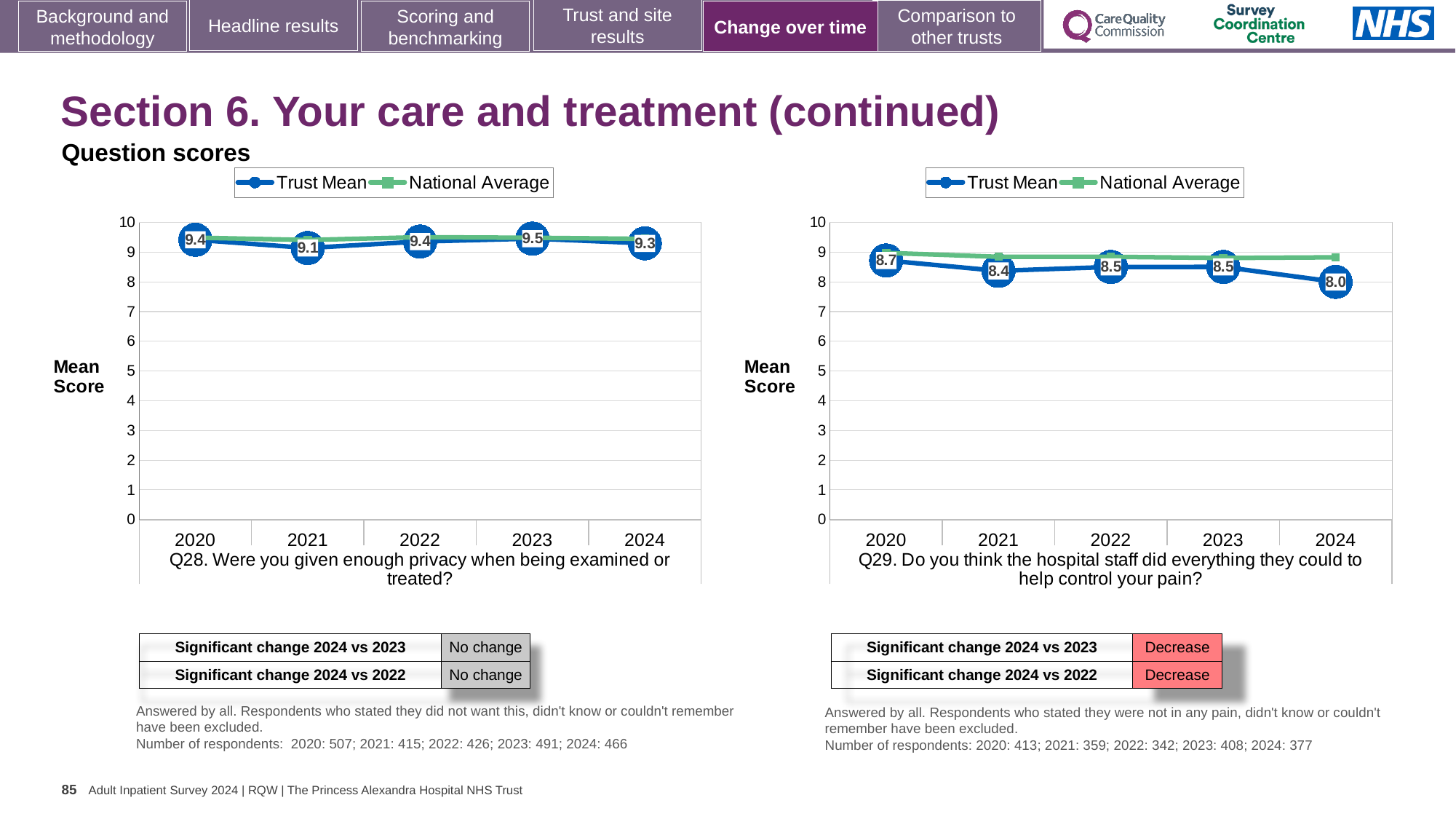

# Section 6. Your care and treatment (continued)
Question scores

### Chart

| Category | Trust Mean | National Average |
|---|---|---|
| 2020 | 9.417295767247216 | 9.489243507671379 |
| 2021 | 9.141611422061237 | 9.410277668523356 |
| 2022 | 9.357953443083842 | 9.50405453875366 |
| 2023 | 9.456989337447078 | 9.483747650102146 |
| 2024 | 9.298893184242859 | 9.448559337634082 |

### Chart

| Category | Trust Mean | National Average |
|---|---|---|
| 2020 | 8.721645101558634 | 8.976419943602243 |
| 2021 | 8.371222854175821 | 8.844483539798915 |
| 2022 | 8.503140407467347 | 8.844166637270467 |
| 2023 | 8.504172638564045 | 8.804094094680094 |
| 2024 | 8.000492171223103 | 8.827260699233978 |
| Significant change 2024 vs 2023 | No change |
| --- | --- |
| Significant change 2024 vs 2022 | No change |
| Significant change 2024 vs 2023 | Decrease |
| --- | --- |
| Significant change 2024 vs 2022 | Decrease |
Answered by all. Respondents who stated they did not want this, didn't know or couldn't remember have been excluded.
Number of respondents:  2020: 507; 2021: 415; 2022: 426; 2023: 491; 2024: 466
Answered by all. Respondents who stated they were not in any pain, didn't know or couldn't remember have been excluded.
Number of respondents: 2020: 413; 2021: 359; 2022: 342; 2023: 408; 2024: 377

85